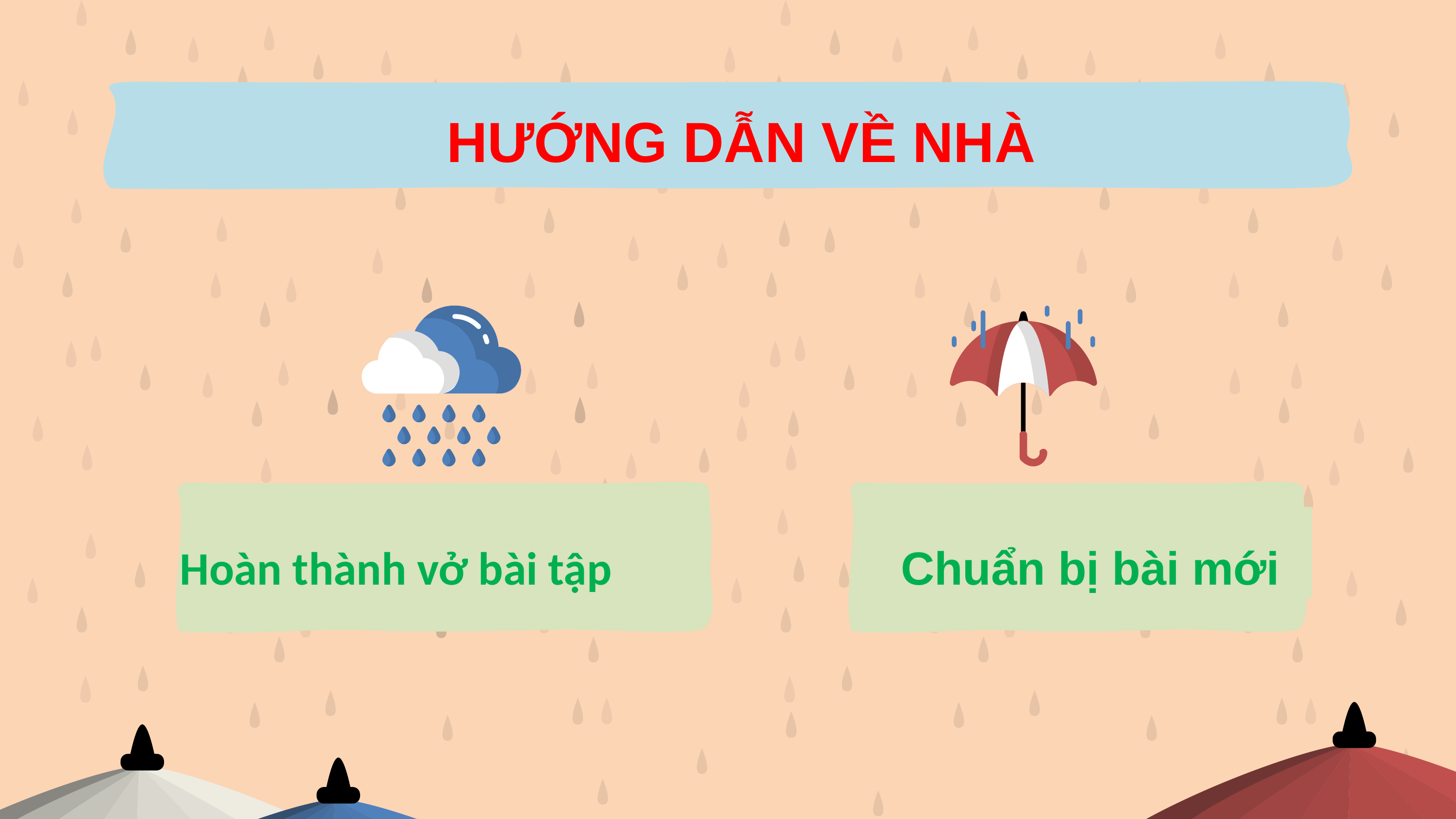

HƯỚNG DẪN VỀ NHÀ

Chuẩn bị bài mới
Hoàn thành vở bài tập